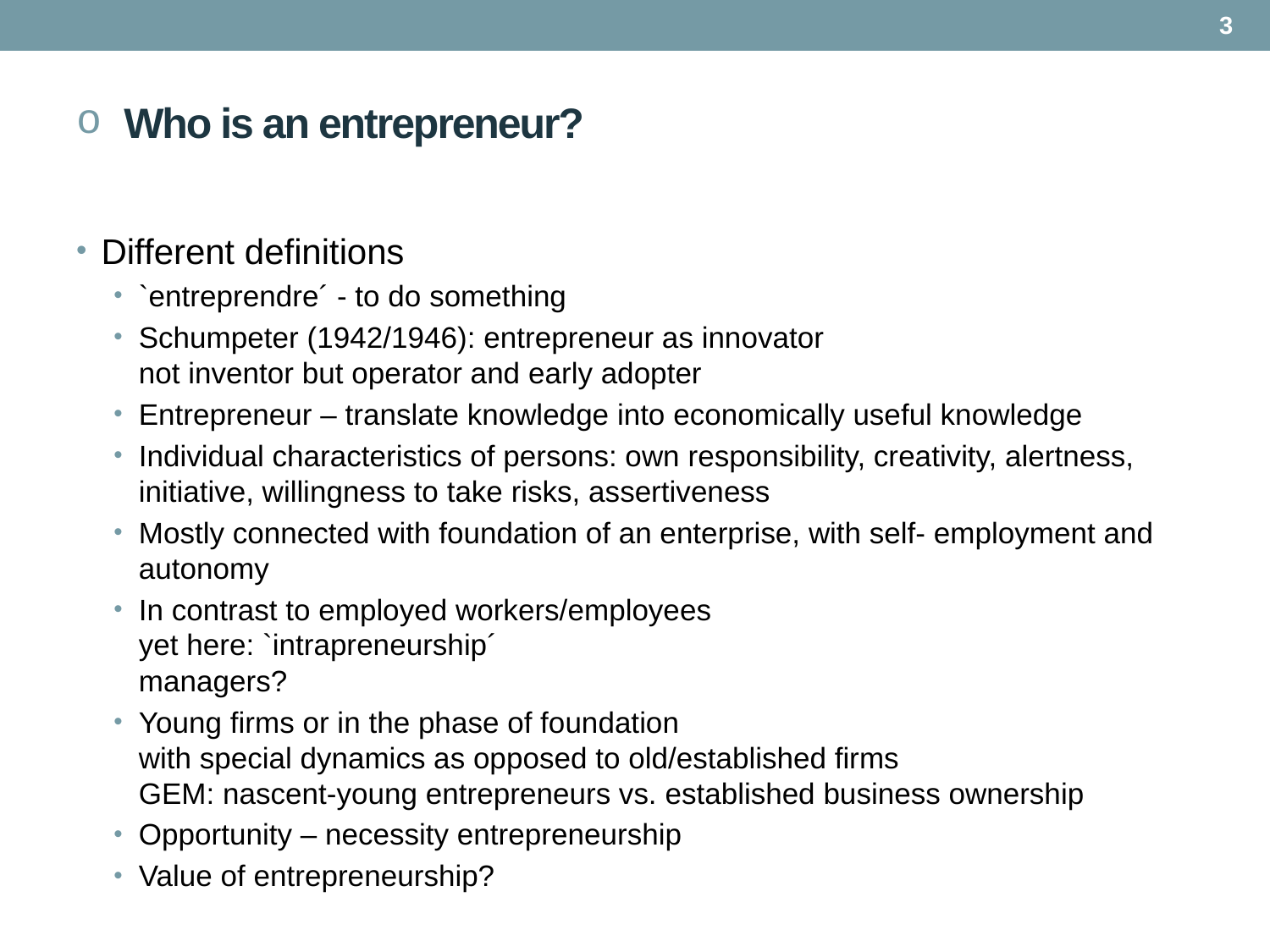

3
# Who is an entrepreneur?
Different definitions
`entreprendre´ - to do something
Schumpeter (1942/1946): entrepreneur as innovator
not inventor but operator and early adopter
Entrepreneur – translate knowledge into economically useful knowledge
Individual characteristics of persons: own responsibility, creativity, alertness, initiative, willingness to take risks, assertiveness
Mostly connected with foundation of an enterprise, with self- employment and autonomy
In contrast to employed workers/employees
yet here: `intrapreneurship´
managers?
Young firms or in the phase of foundation
with special dynamics as opposed to old/established firms
GEM: nascent-young entrepreneurs vs. established business ownership
Opportunity – necessity entrepreneurship
Value of entrepreneurship?